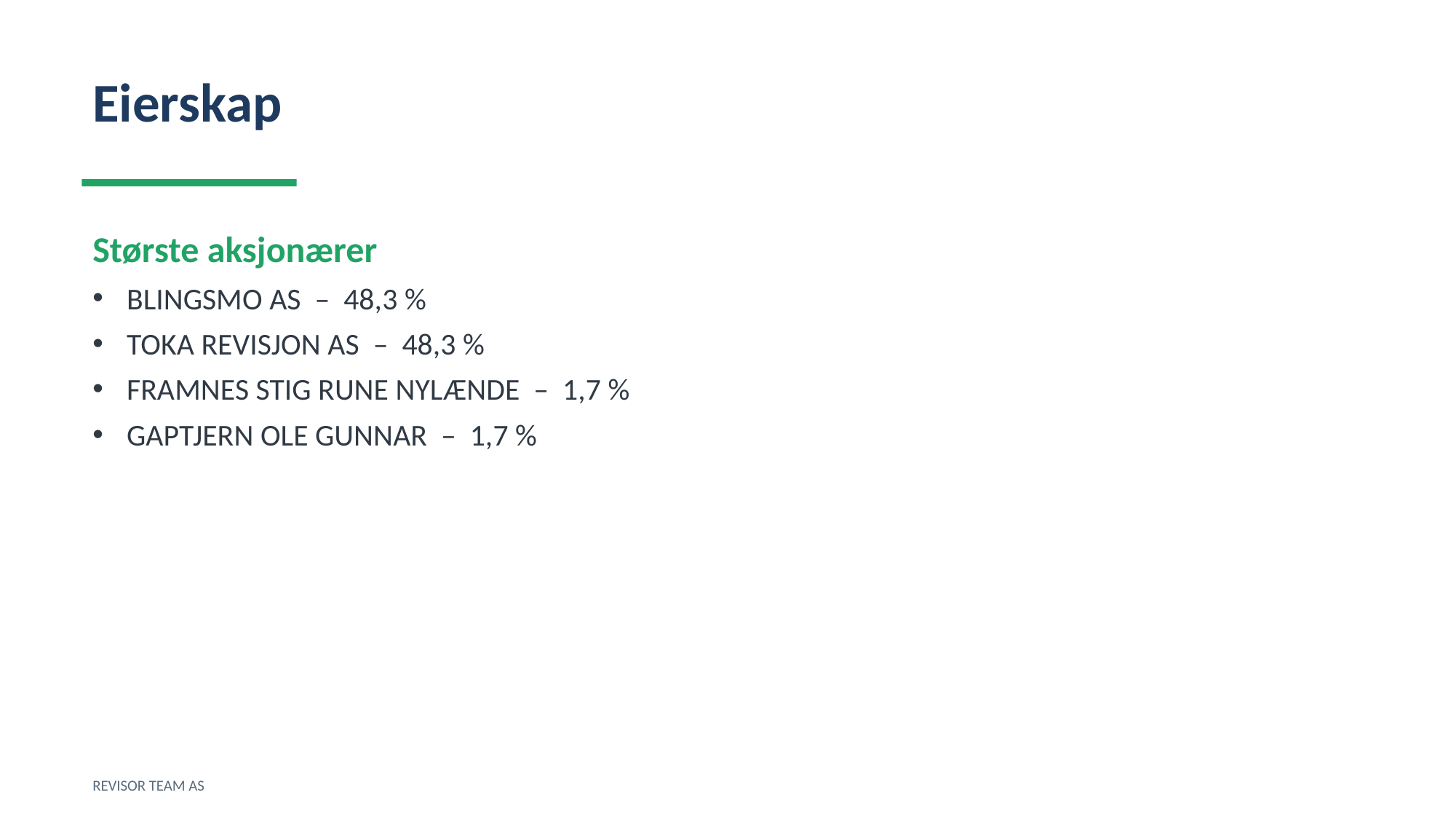

Eierskap

Største aksjonærer
BLINGSMO AS  –  48,3 %
TOKA REVISJON AS  –  48,3 %
FRAMNES STIG RUNE NYLÆNDE  –  1,7 %
GAPTJERN OLE GUNNAR  –  1,7 %
REVISOR TEAM AS